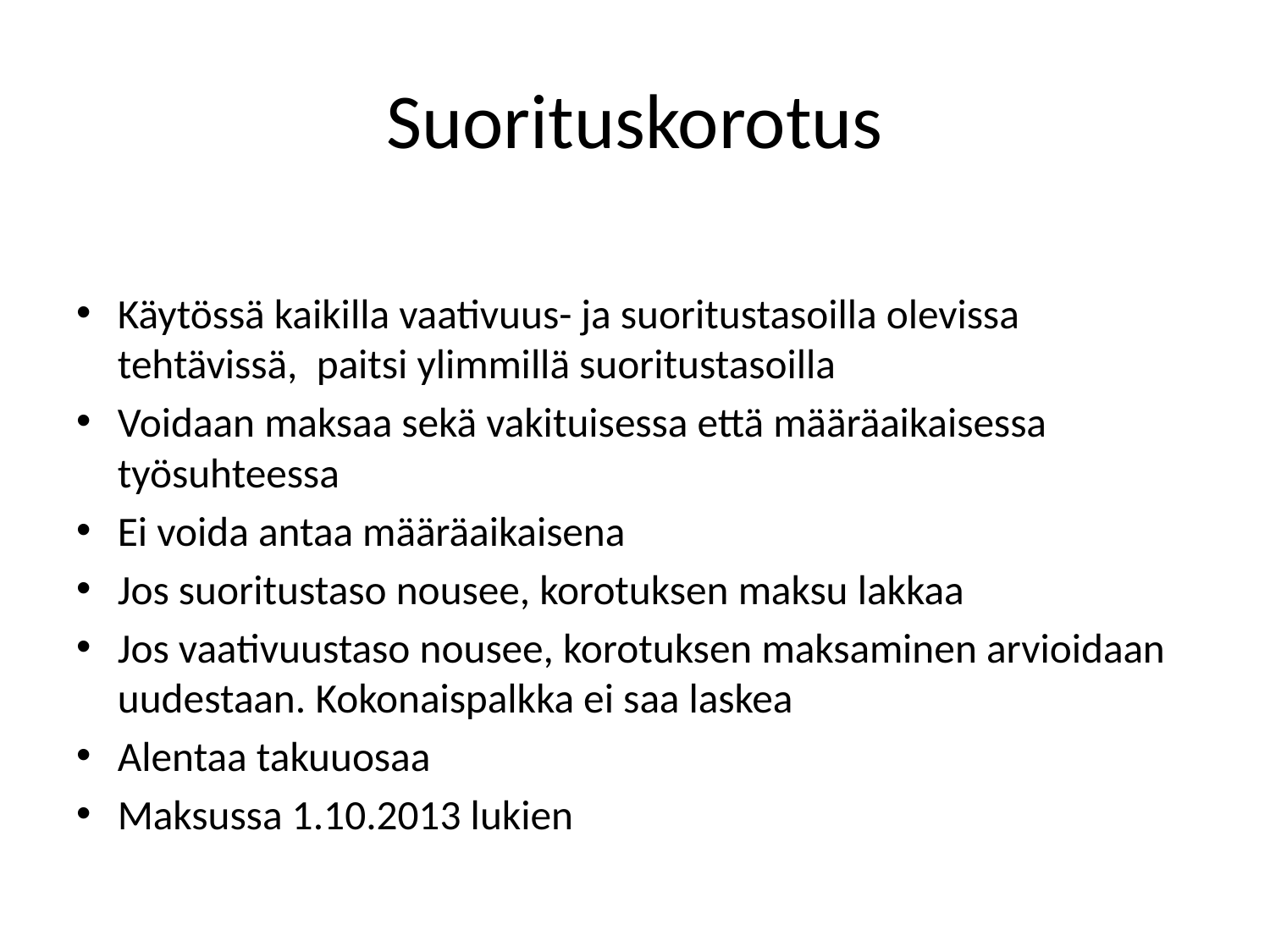

# Suorituskorotus

Käytössä kaikilla vaativuus- ja suoritustasoilla olevissa tehtävissä,  paitsi ylimmillä suoritustasoilla
Voidaan maksaa sekä vakituisessa että määräaikaisessa työsuhteessa
Ei voida antaa määräaikaisena
Jos suoritustaso nousee, korotuksen maksu lakkaa
Jos vaativuustaso nousee, korotuksen maksaminen arvioidaan uudestaan. Kokonaispalkka ei saa laskea
Alentaa takuuosaa
Maksussa 1.10.2013 lukien